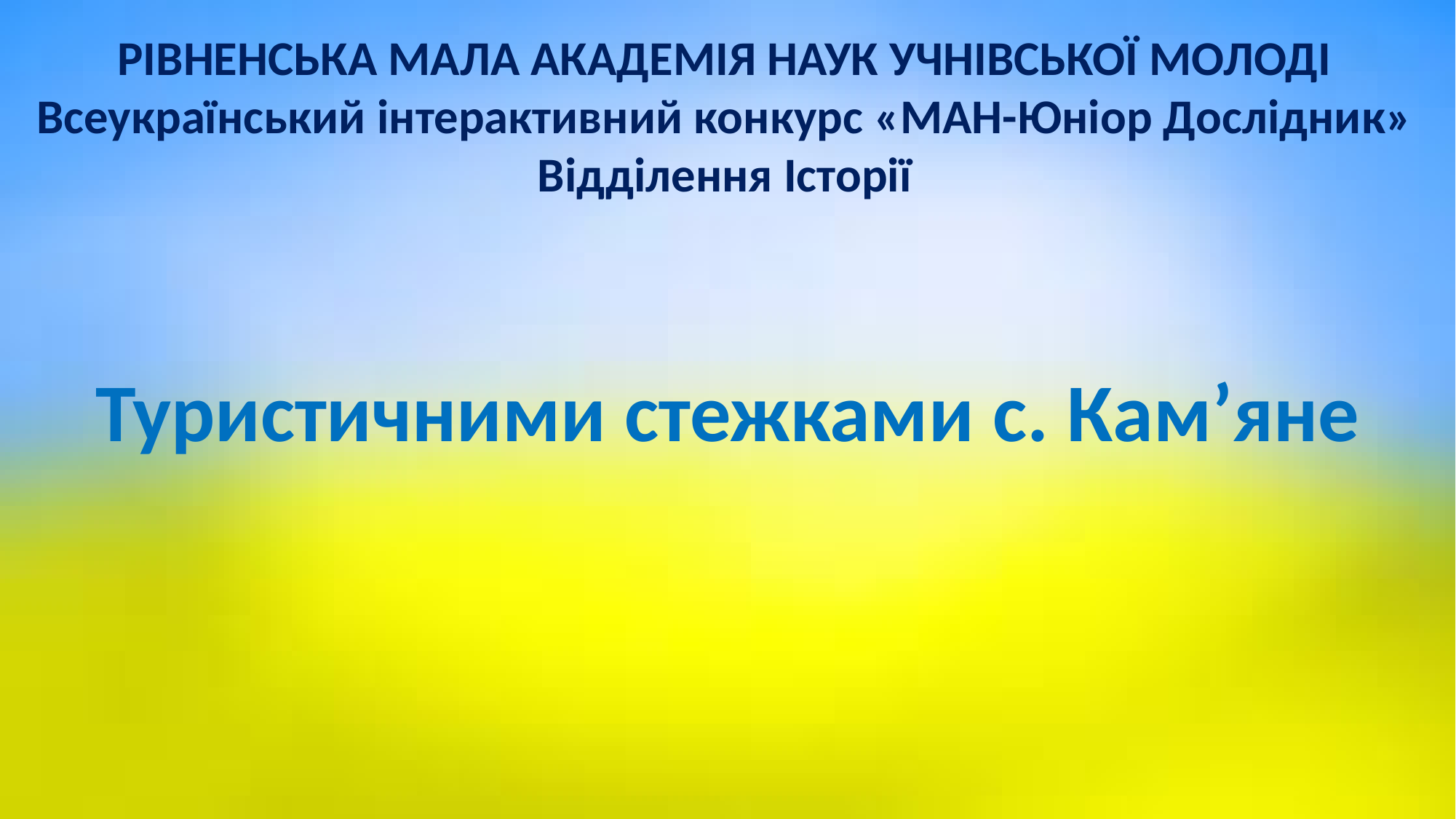

РІВНЕНСЬКА МАЛА АКАДЕМІЯ НАУК УЧНІВСЬКОЇ МОЛОДІ
Всеукраїнський інтерактивний конкурс «МАН-Юніор Дослідник»
Відділення Історії
Туристичними стежками с. Кам’яне